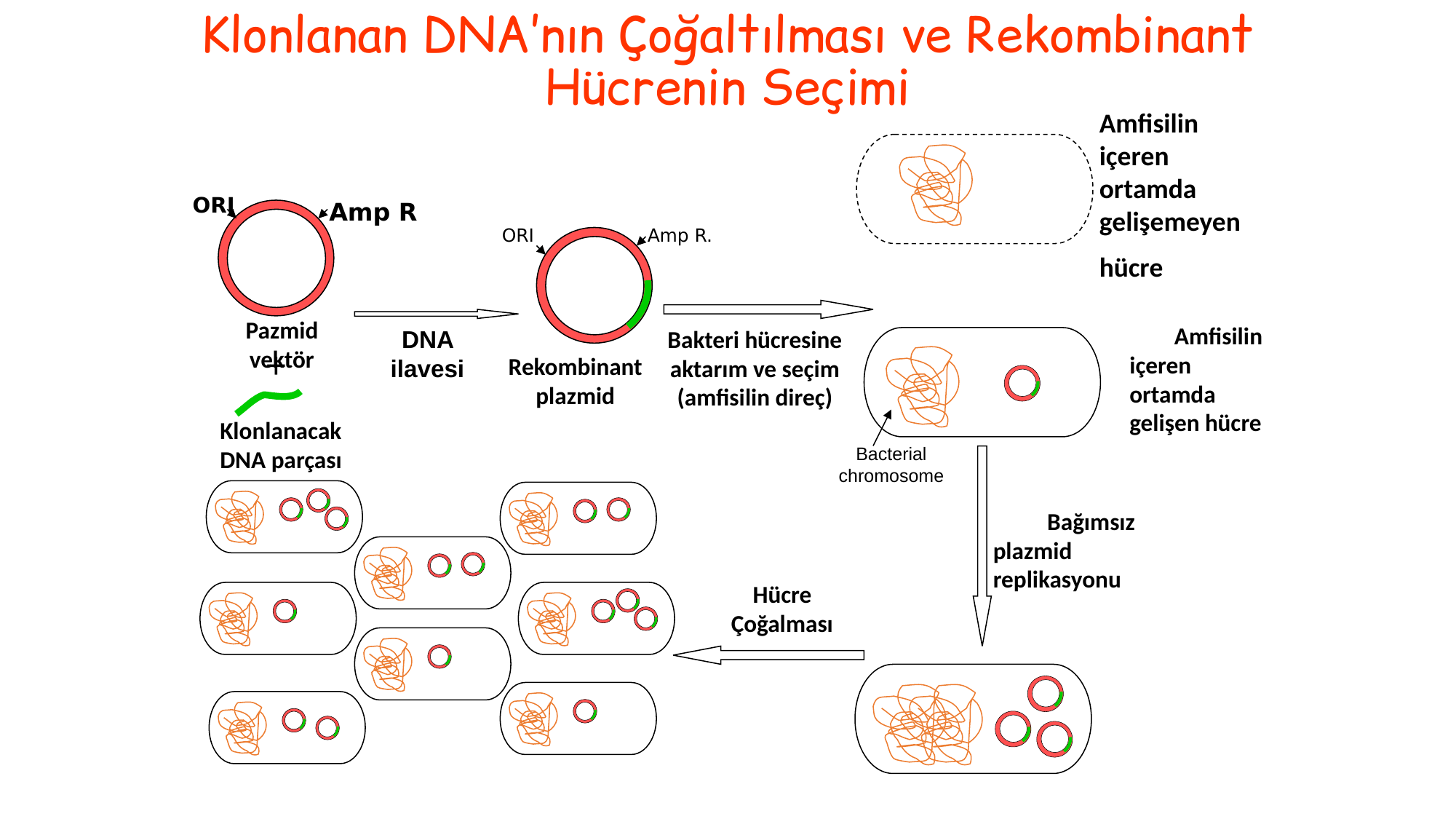

# Klonlanan DNA’nın Çoğaltılması ve Rekombinant Hücrenin Seçimi
Amfisilin içeren ortamda gelişemeyen
hücre

ORI
Amp R

ORI
Amp R.

Pazmid vektör
 Amfisilin içeren ortamda gelişen hücre
Bakteri hücresine aktarım ve seçim (amfisilin direç)
DNA ilavesi

+

Rekombinant plazmid

Klonlanacak DNA parçası
Bacterial chromosome

 Bağımsız plazmid replikasyonu

Hücre Çoğalması